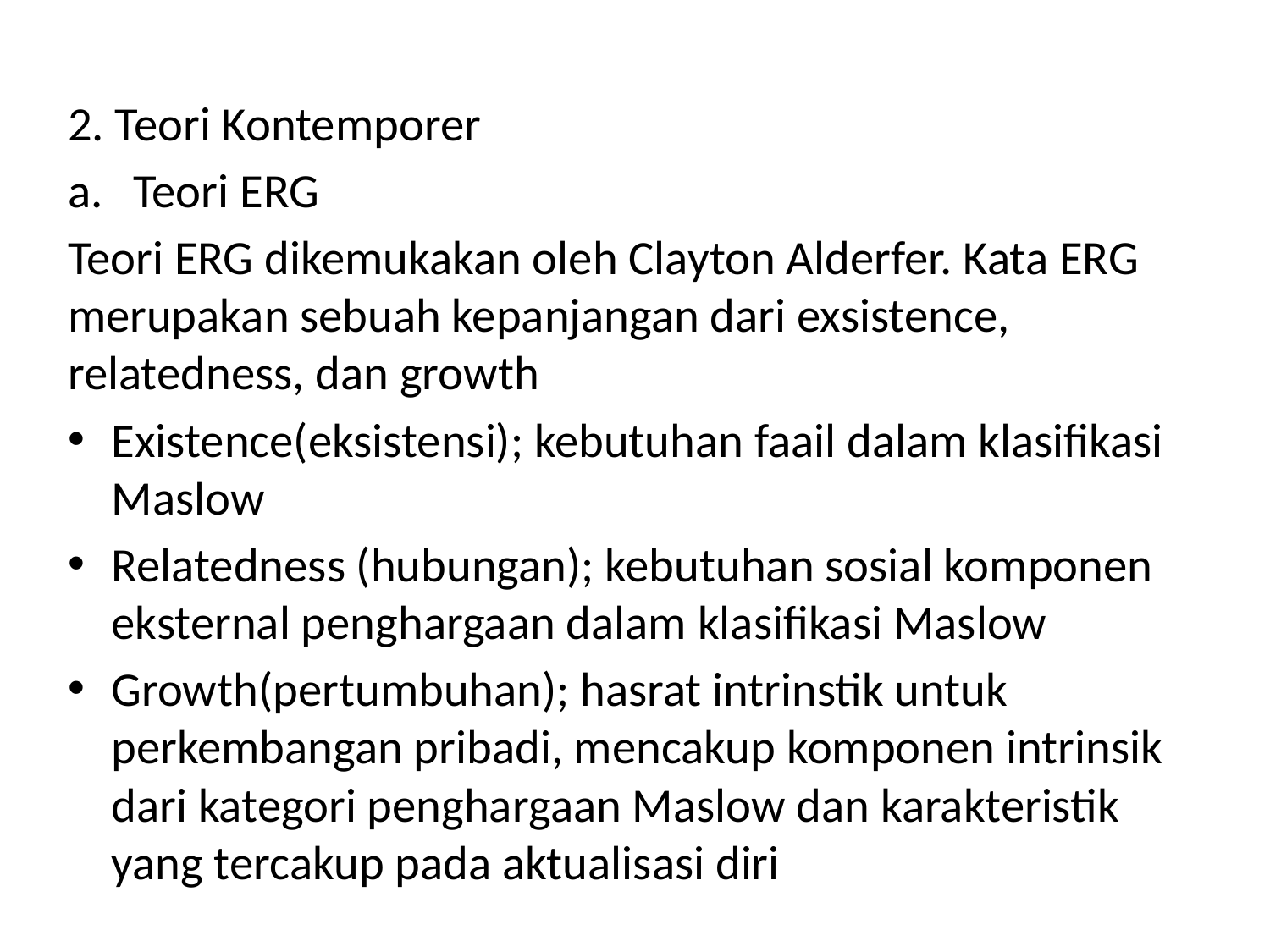

2. Teori Kontemporer
Teori ERG
Teori ERG dikemukakan oleh Clayton Alderfer. Kata ERG merupakan sebuah kepanjangan dari exsistence, relatedness, dan growth
Existence(eksistensi); kebutuhan faail dalam klasifikasi Maslow
Relatedness (hubungan); kebutuhan sosial komponen eksternal penghargaan dalam klasifikasi Maslow
Growth(pertumbuhan); hasrat intrinstik untuk perkembangan pribadi, mencakup komponen intrinsik dari kategori penghargaan Maslow dan karakteristik yang tercakup pada aktualisasi diri